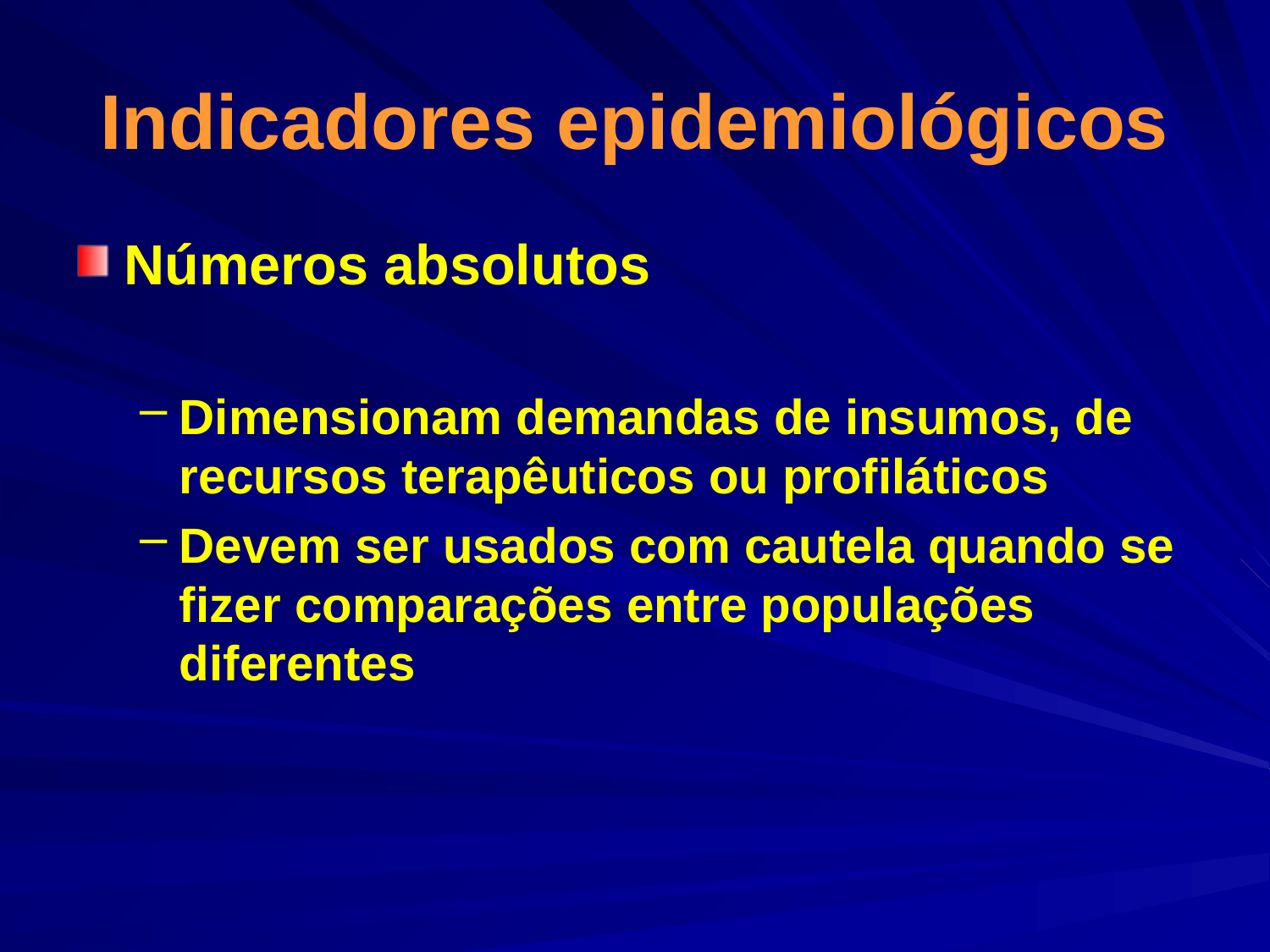

# Indicadores epidemiológicos
Números absolutos

Dimensionam demandas de insumos, de recursos terapêuticos ou profiláticos
Devem ser usados com cautela quando se fizer comparações entre populações diferentes